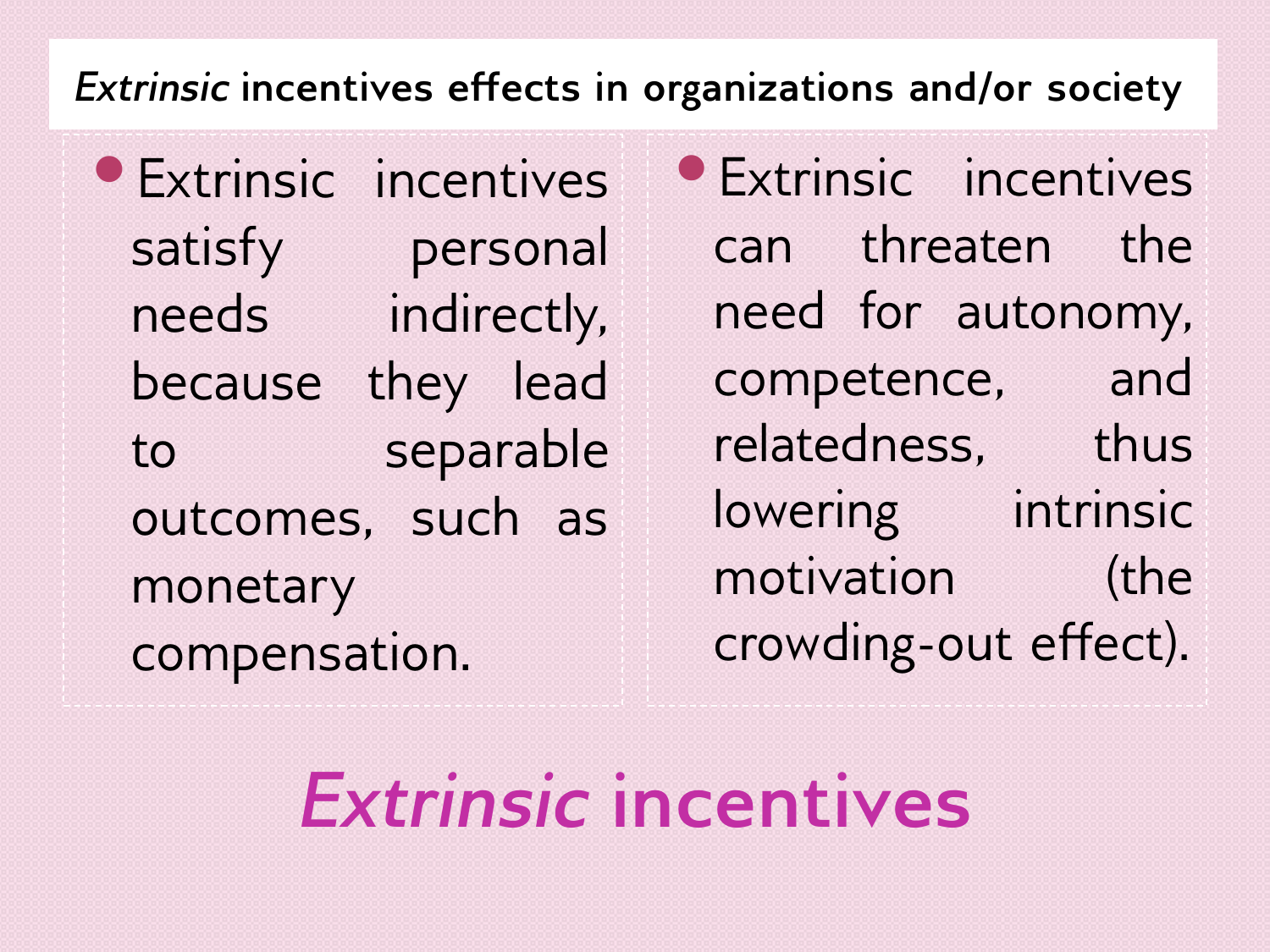

Extrinsic incentives effects in organizations and/or society
Extrinsic incentives satisfy personal needs indirectly, because they lead to separable outcomes, such as monetary compensation.

Extrinsic incentives can threaten the need for autonomy, competence, and relatedness, thus lowering intrinsic motivation (the crowding-out effect).
# Extrinsic incentives